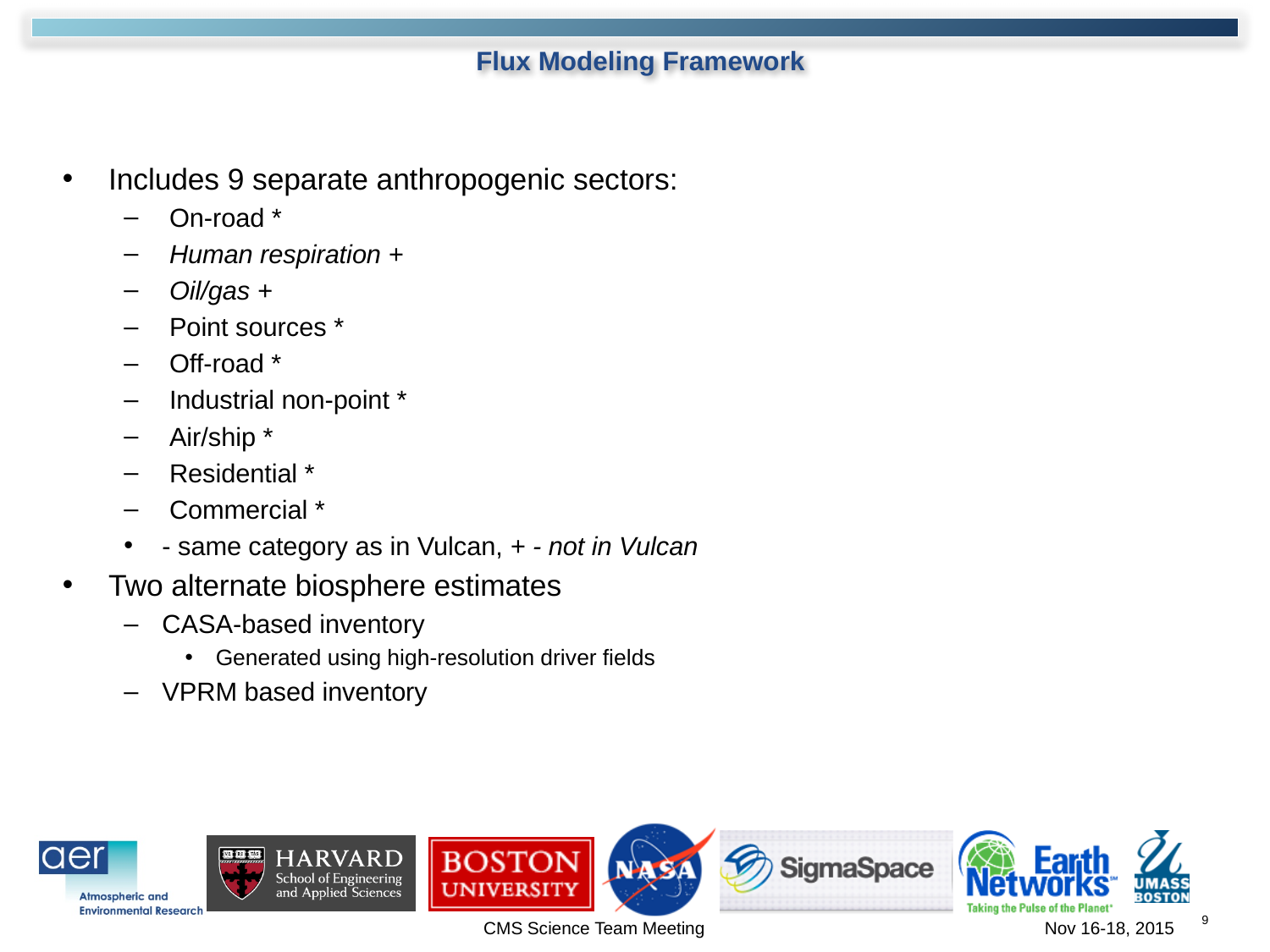

# Flux Modeling Framework
Includes 9 separate anthropogenic sectors:
 On-road *
 Human respiration +
 Oil/gas +
 Point sources *
 Off-road *
 Industrial non-point *
 Air/ship *
 Residential *
 Commercial *
- same category as in Vulcan, + - not in Vulcan
Two alternate biosphere estimates
CASA-based inventory
Generated using high-resolution driver fields
VPRM based inventory